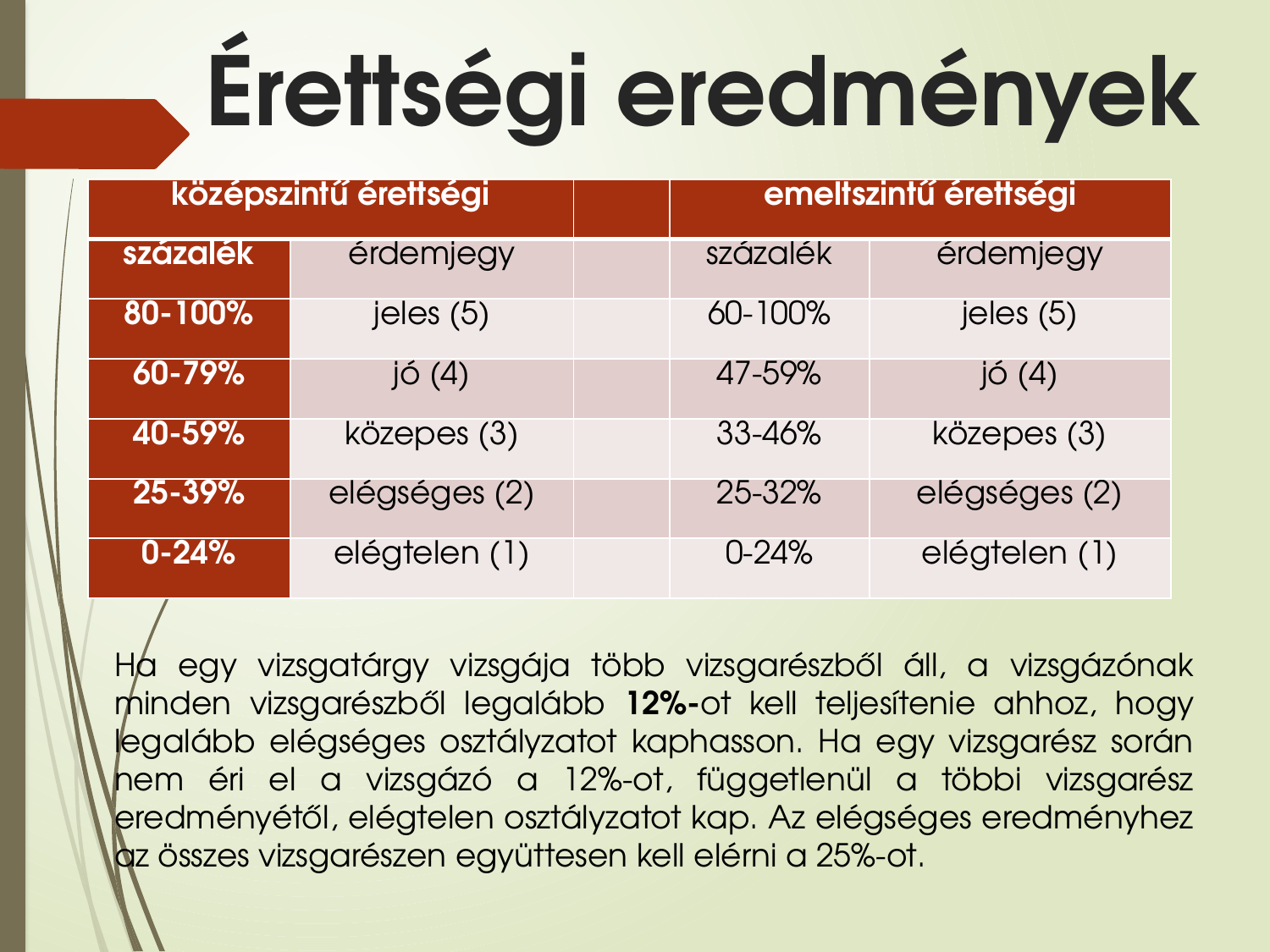

# Érettségi eredmények
| középszintű érettségi |  |  | emeltszintű érettségi |  |
| --- | --- | --- | --- | --- |
| százalék | érdemjegy |  | százalék | érdemjegy |
| 80-100% | jeles (5) |  | 60-100% | jeles (5) |
| 60-79% | jó (4) |  | 47-59% | jó (4) |
| 40-59% | közepes (3) |  | 33-46% | közepes (3) |
| 25-39% | elégséges (2) |  | 25-32% | elégséges (2) |
| 0-24% | elégtelen (1) |  | 0-24% | elégtelen (1) |
Ha egy vizsgatárgy vizsgája több vizsgarészből áll, a vizsgázónak minden vizsgarészből legalább 12%-ot kell teljesítenie ahhoz, hogy legalább elégséges osztályzatot kaphasson. Ha egy vizsgarész során nem éri el a vizsgázó a 12%-ot, függetlenül a többi vizsgarész eredményétől, elégtelen osztályzatot kap. Az elégséges eredményhez az összes vizsgarészen együttesen kell elérni a 25%-ot.